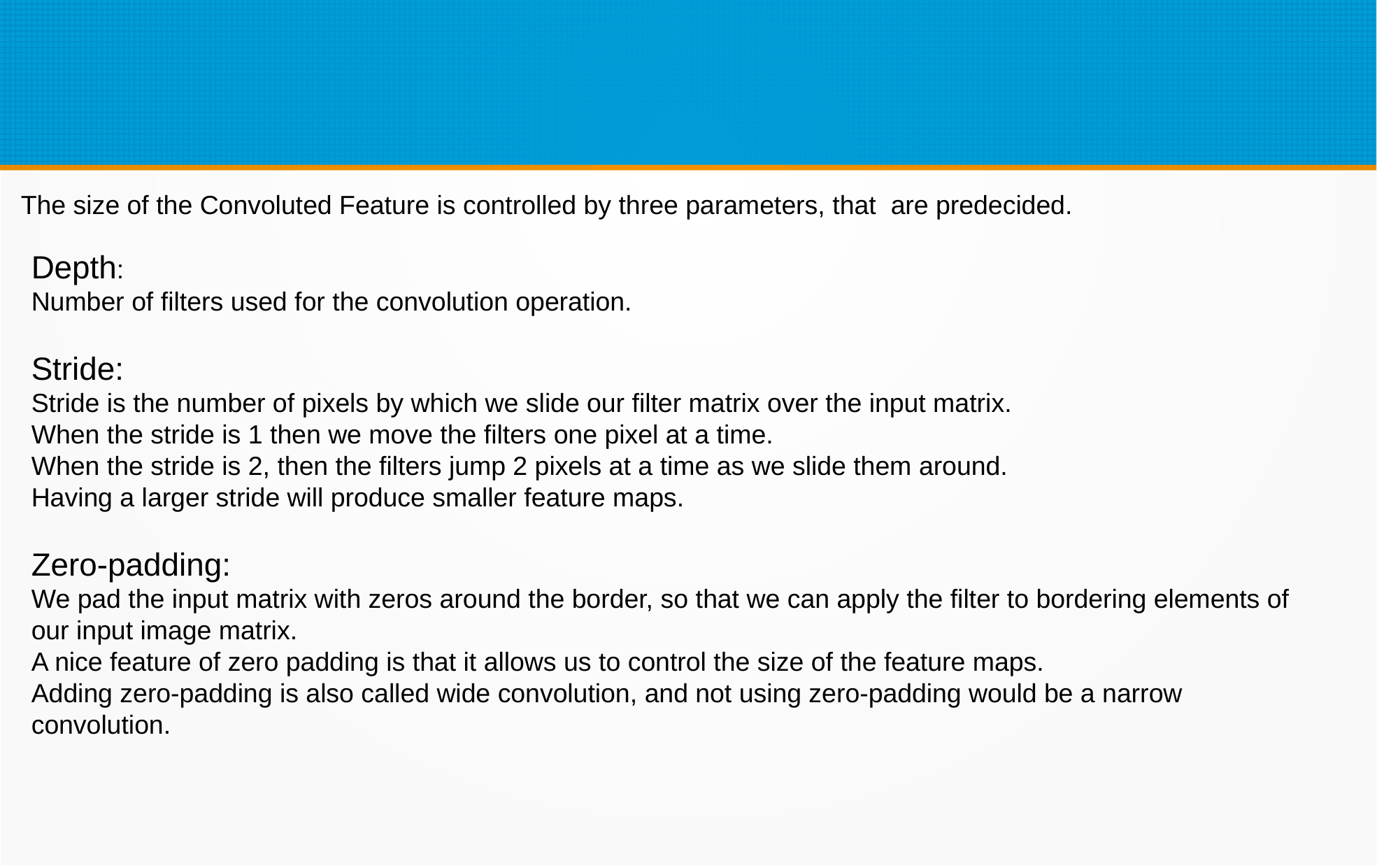

The size of the Convoluted Feature is controlled by three parameters, that  are predecided.
Depth:
Number of filters used for the convolution operation.

Stride:
Stride is the number of pixels by which we slide our filter matrix over the input matrix.
When the stride is 1 then we move the filters one pixel at a time.
When the stride is 2, then the filters jump 2 pixels at a time as we slide them around.
Having a larger stride will produce smaller feature maps.

Zero-padding:
We pad the input matrix with zeros around the border, so that we can apply the filter to bordering elements of our input image matrix.
A nice feature of zero padding is that it allows us to control the size of the feature maps.
Adding zero-padding is also called wide convolution, and not using zero-padding would be a narrow convolution.